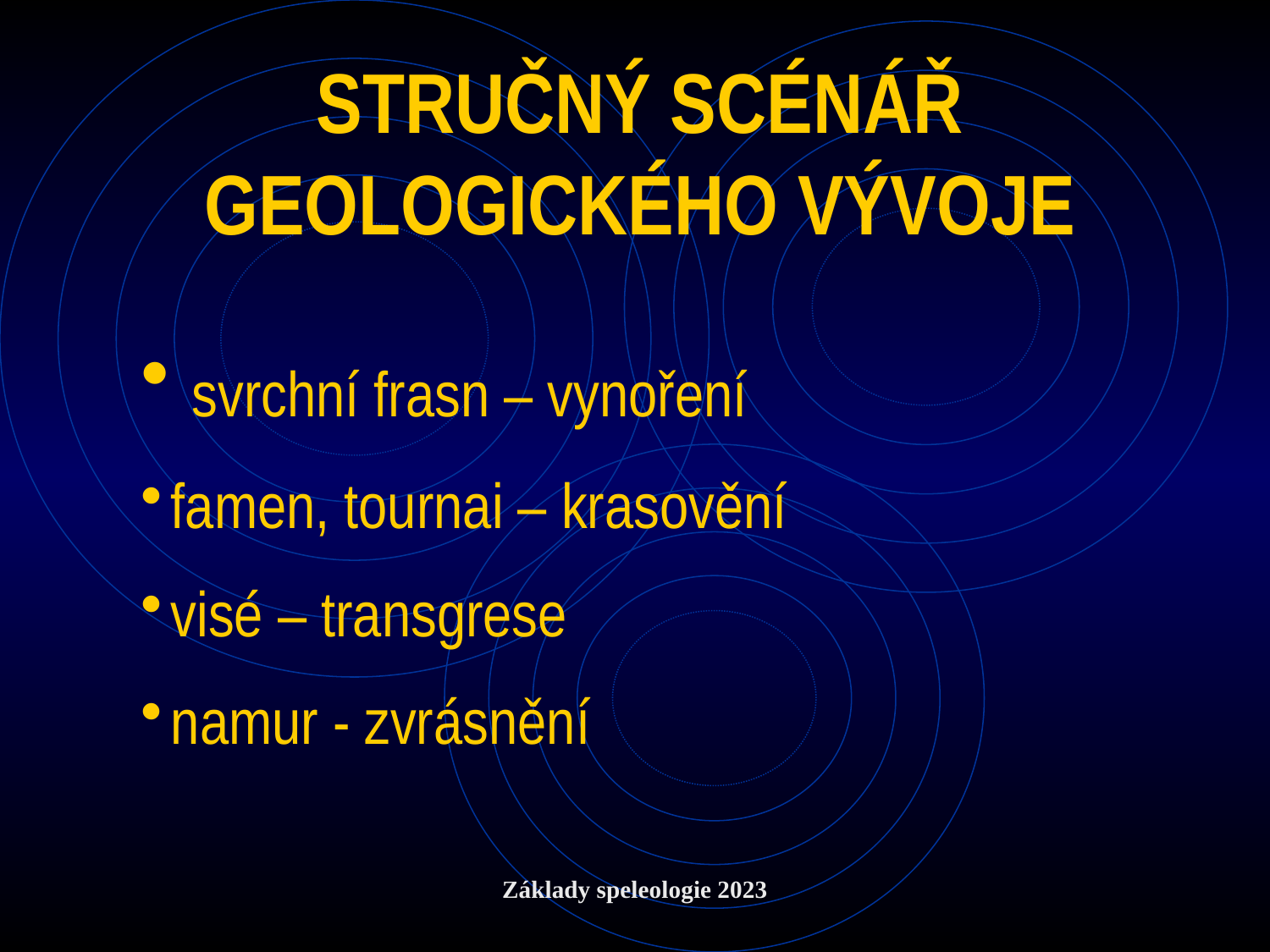

STRUČNÝ SCÉNÁŘ GEOLOGICKÉHO VÝVOJE
 svrchní frasn – vynoření
famen, tournai – krasovění
visé – transgrese
namur - zvrásnění
Základy speleologie 2023